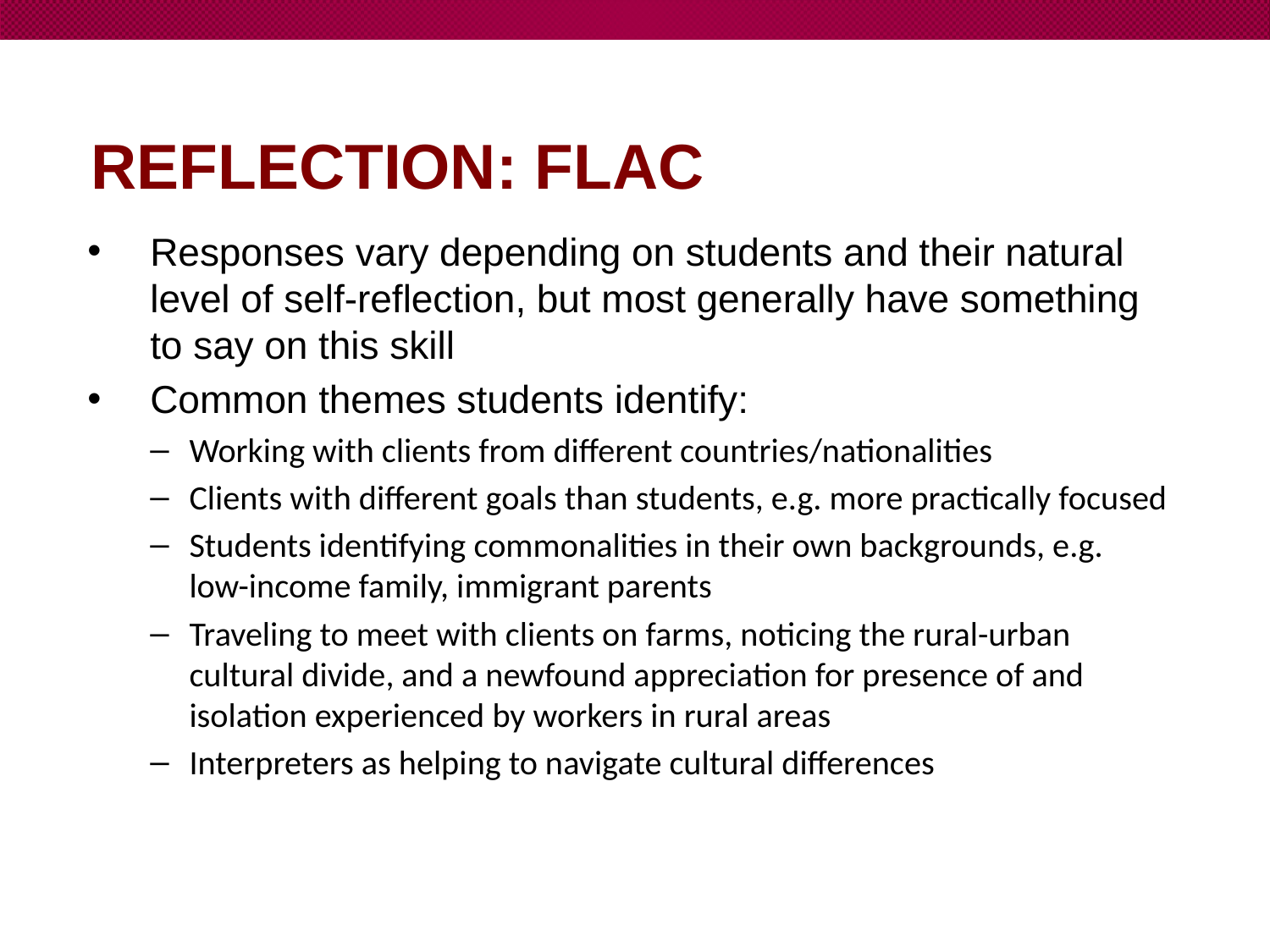

# Reflection: FLAC
Responses vary depending on students and their natural level of self-reflection, but most generally have something to say on this skill
Common themes students identify:
Working with clients from different countries/nationalities
Clients with different goals than students, e.g. more practically focused
Students identifying commonalities in their own backgrounds, e.g. low-income family, immigrant parents
Traveling to meet with clients on farms, noticing the rural-urban cultural divide, and a newfound appreciation for presence of and isolation experienced by workers in rural areas
Interpreters as helping to navigate cultural differences